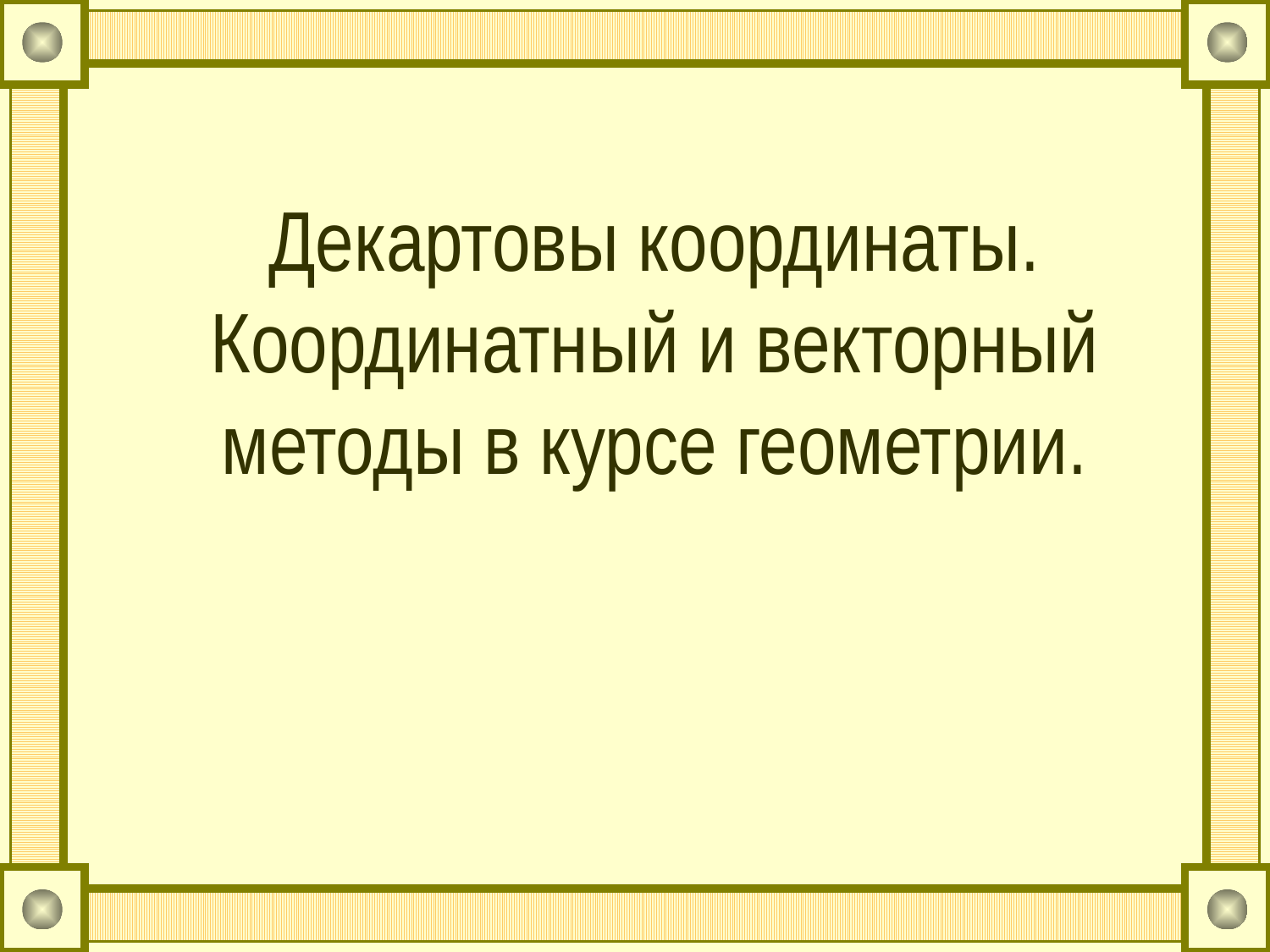

# Декартовы координаты. Координатный и векторный методы в курсе геометрии.